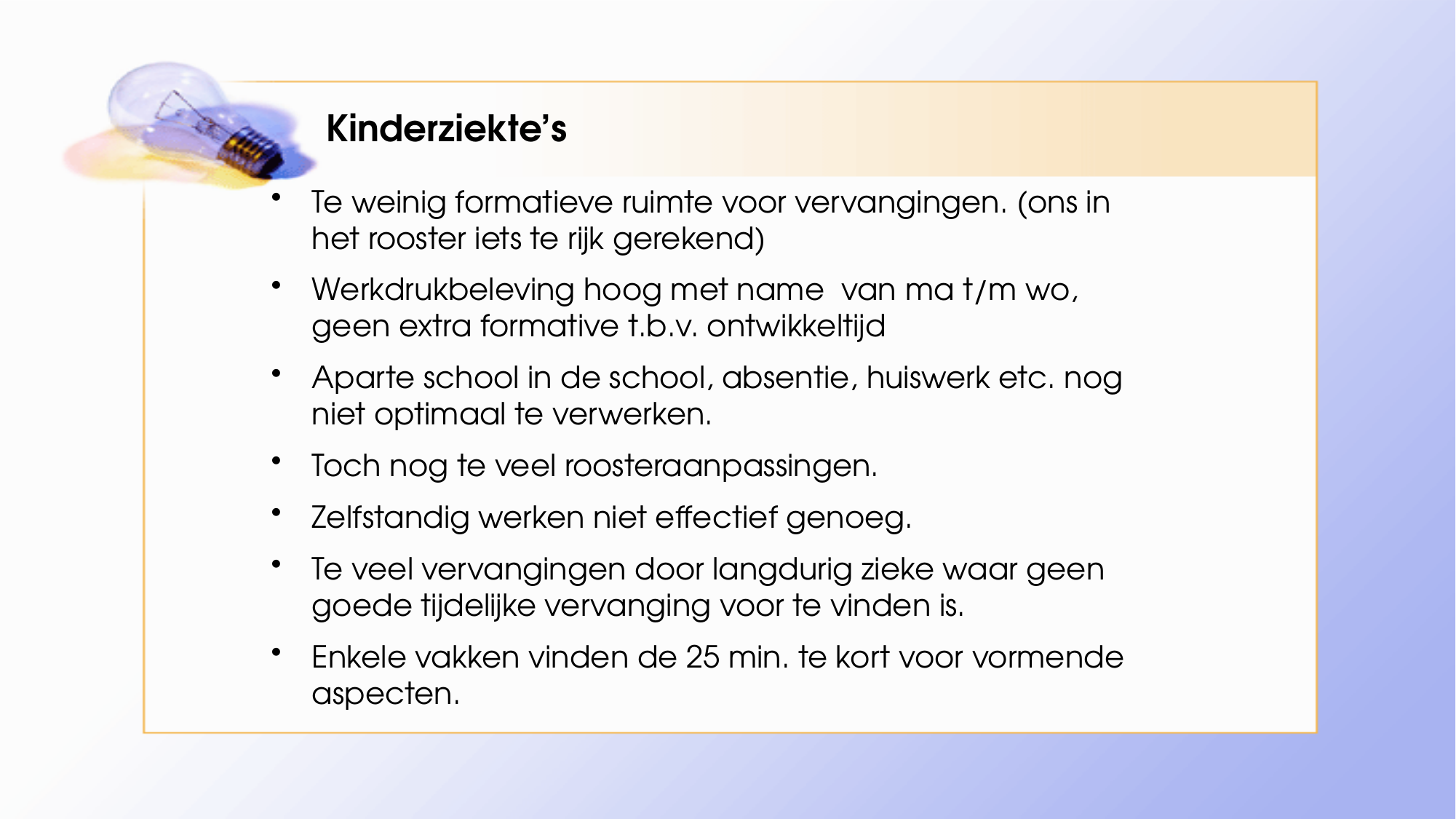

# Kinderziekte’s
Te weinig formatieve ruimte voor vervangingen. (ons in het rooster iets te rijk gerekend)
Werkdrukbeleving hoog met name  van ma t/m wo, geen extra formative t.b.v. ontwikkeltijd
Aparte school in de school, absentie, huiswerk etc. nog niet optimaal te verwerken.
Toch nog te veel roosteraanpassingen.
Zelfstandig werken niet effectief genoeg.
Te veel vervangingen door langdurig zieke waar geen goede tijdelijke vervanging voor te vinden is.
Enkele vakken vinden de 25 min. te kort voor vormende aspecten.